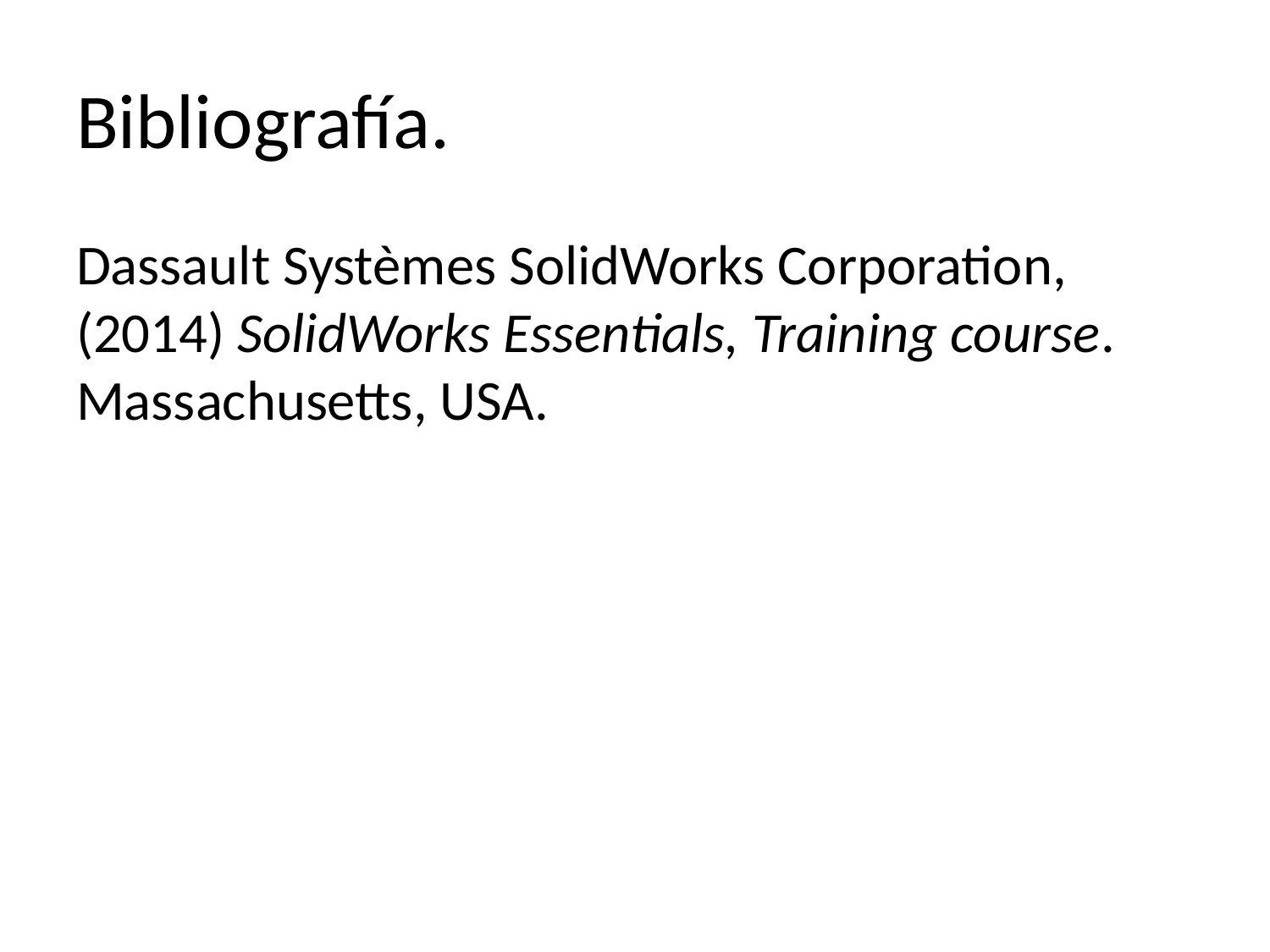

# Bibliografía.
Dassault Systèmes SolidWorks Corporation, (2014) SolidWorks Essentials, Training course. Massachusetts, USA.